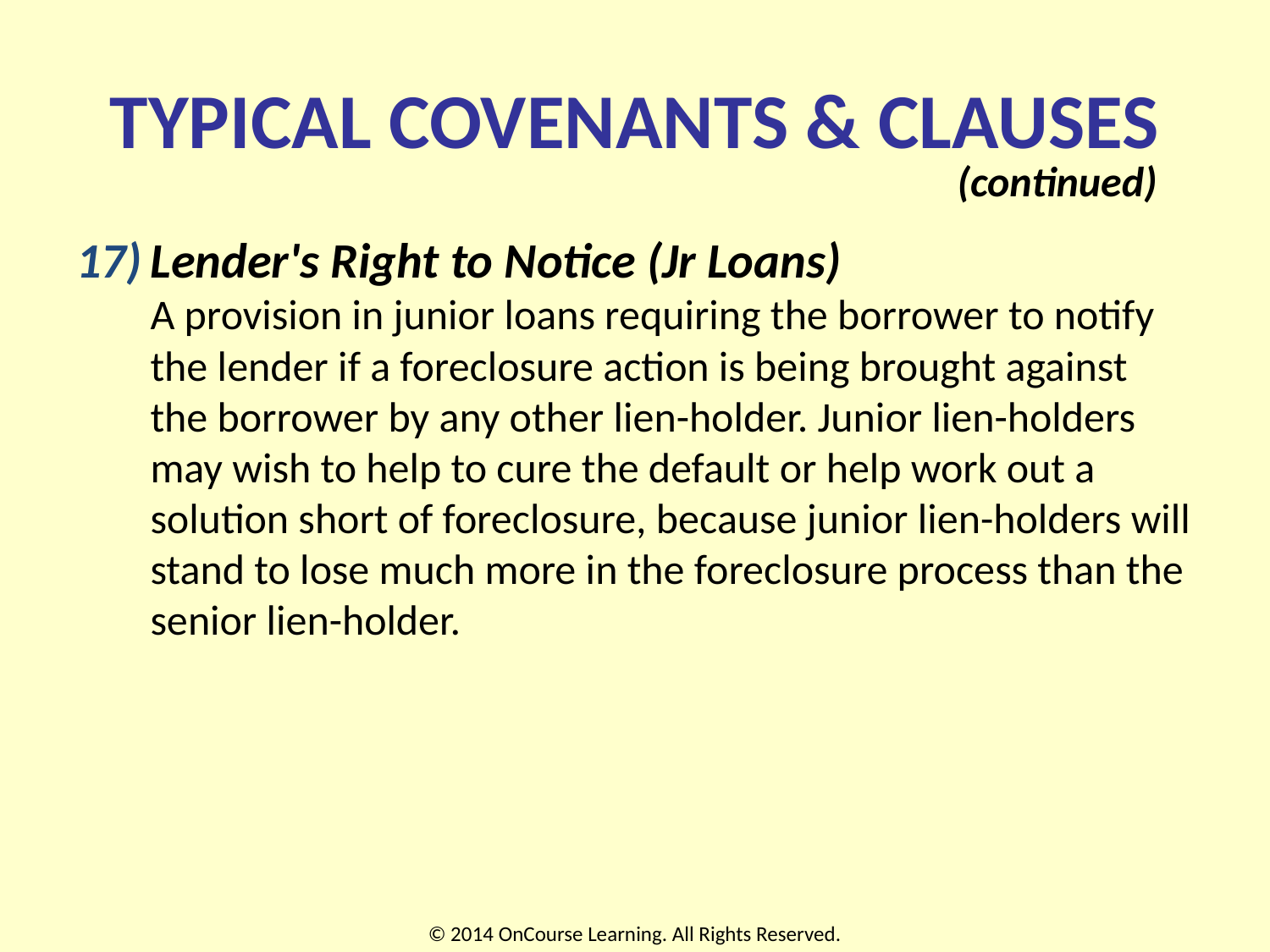

# TYPICAL COVENANTS & CLAUSES
(continued)
Lender's Right to Notice (Jr Loans)
A provision in junior loans requiring the borrower to notify the lender if a foreclosure action is being brought against the borrower by any other lien-holder. Junior lien-holders may wish to help to cure the default or help work out a solution short of foreclosure, because junior lien-holders will stand to lose much more in the foreclosure process than the senior lien-holder.
© 2014 OnCourse Learning. All Rights Reserved.
22